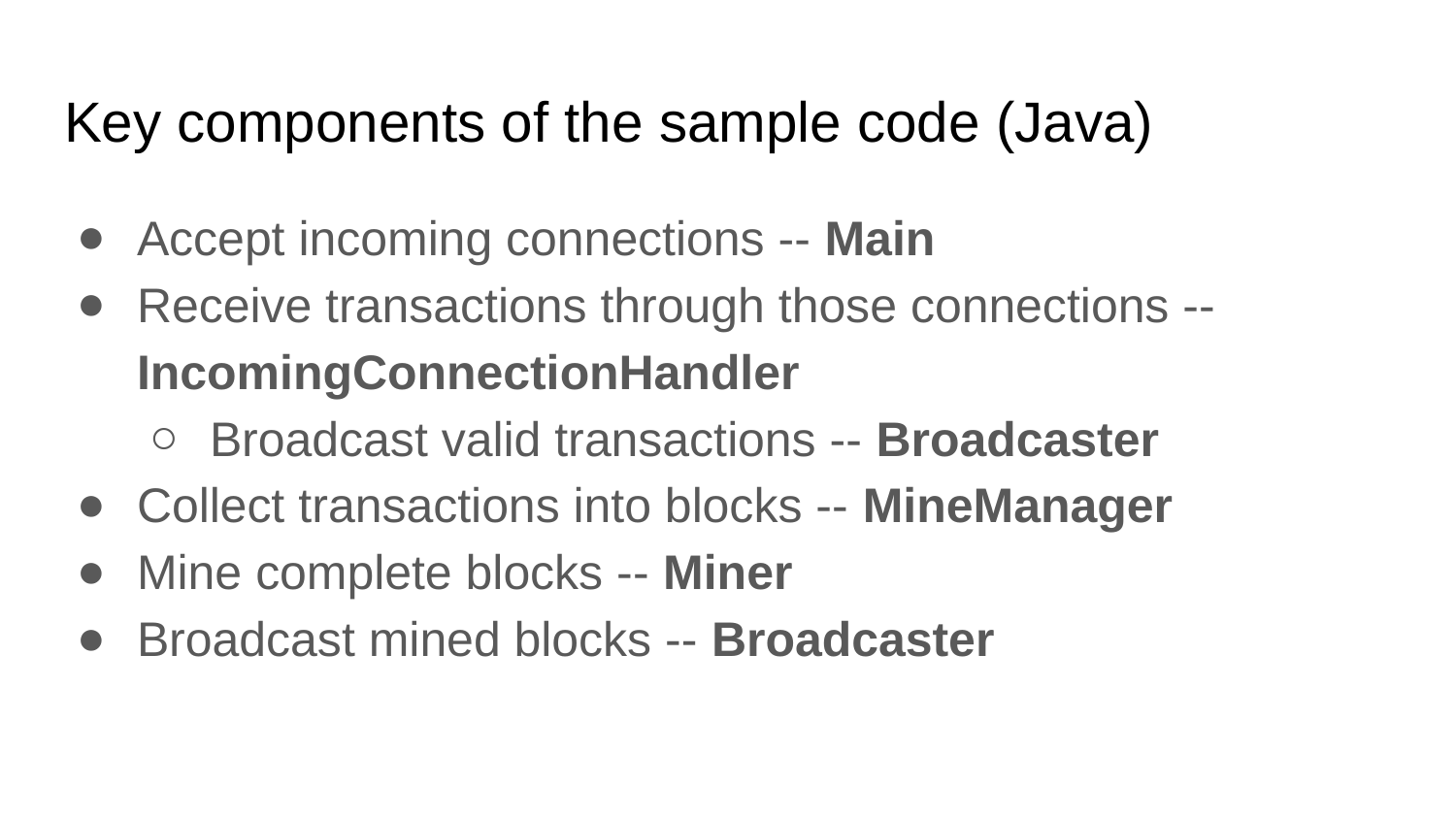

# Key components of the sample code (Java)
Accept incoming connections -- Main
Receive transactions through those connections -- IncomingConnectionHandler
Broadcast valid transactions -- Broadcaster
Collect transactions into blocks -- MineManager
Mine complete blocks -- Miner
Broadcast mined blocks -- Broadcaster